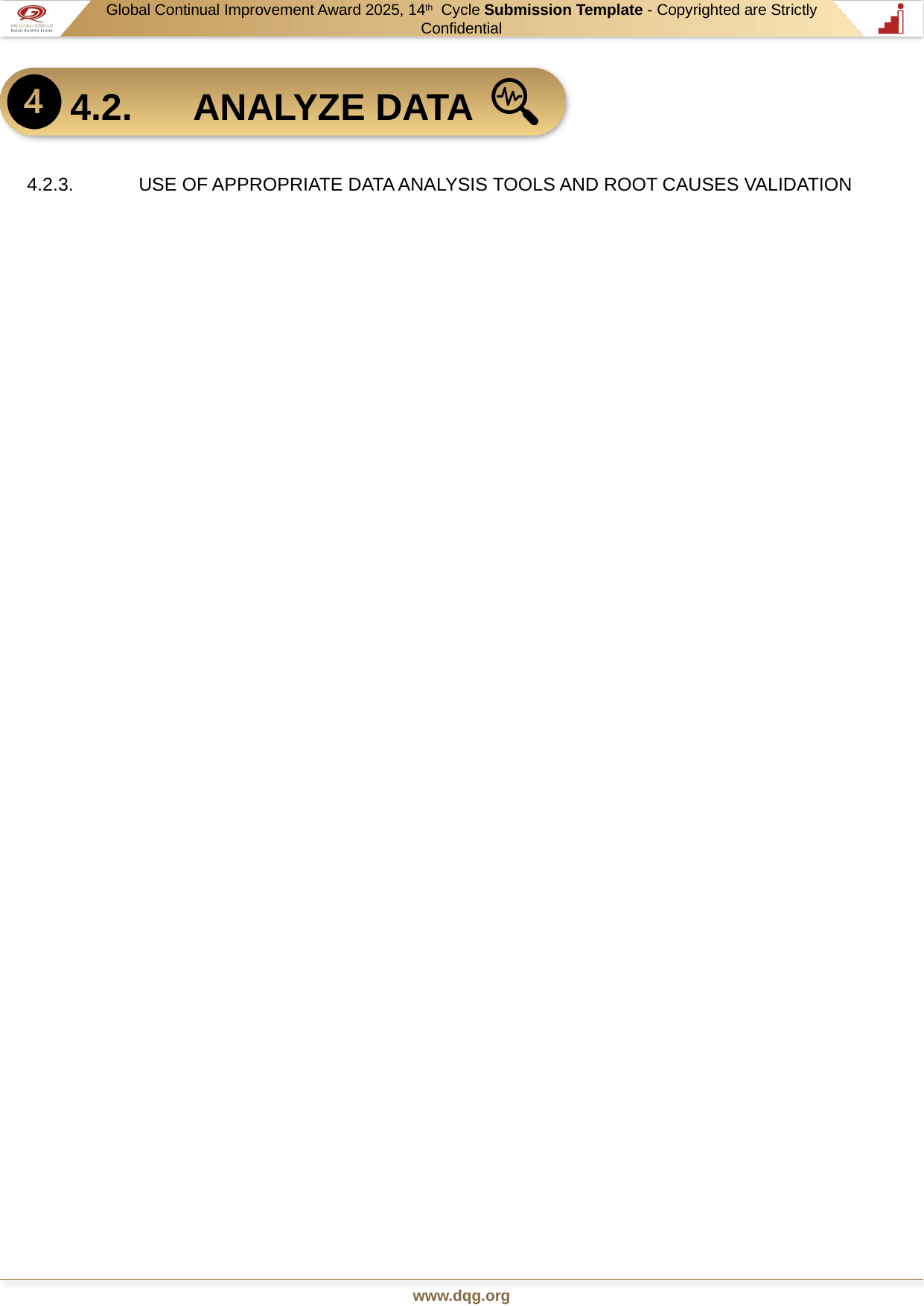

4.2.3.	USE OF APPROPRIATE DATA ANALYSIS TOOLS AND ROOT CAUSES VALIDATION